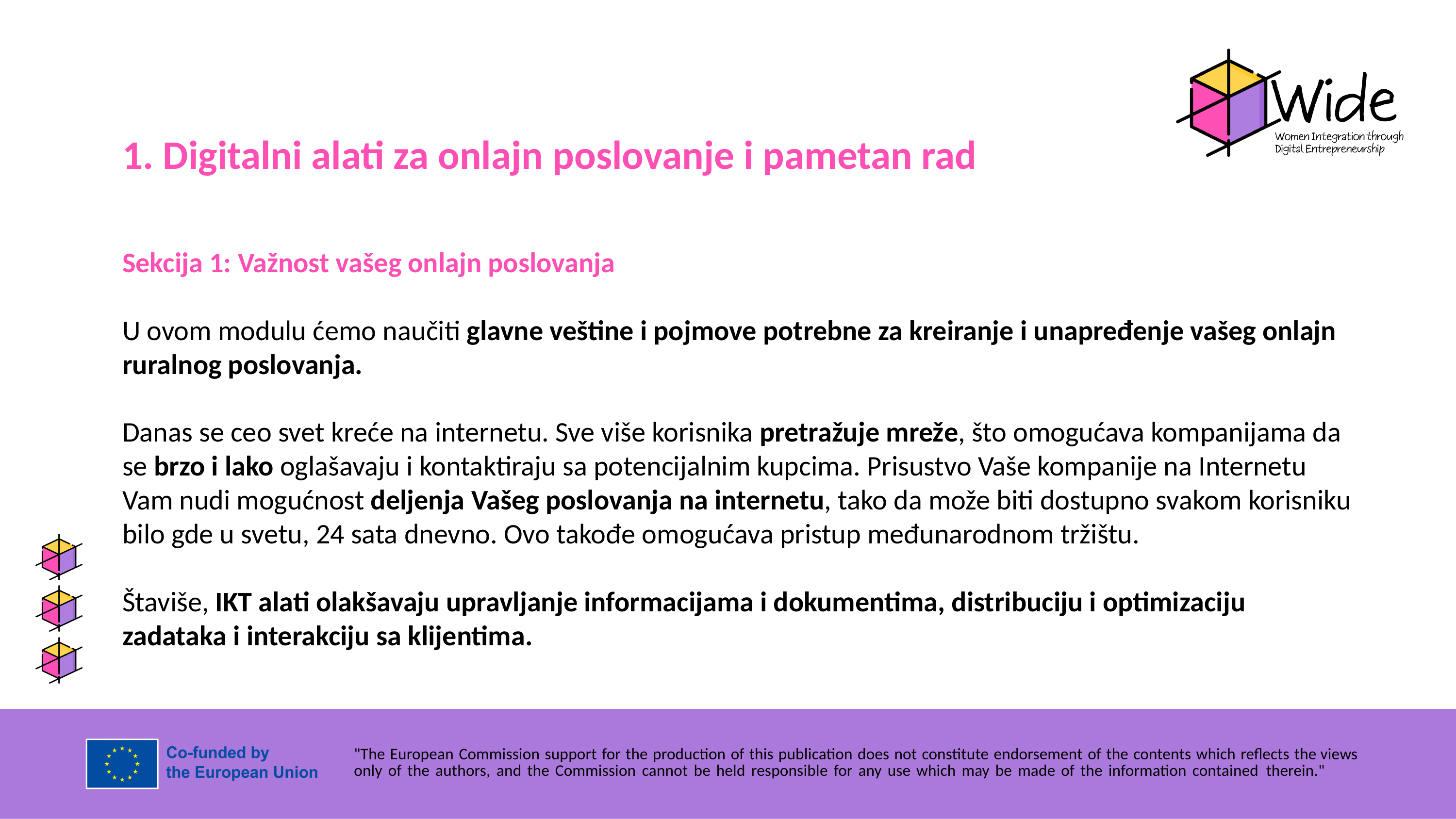

1. Digitalni alati za onlajn poslovanje i pametan rad
Sekcija 1: Važnost vašeg onlajn poslovanja

U ovom modulu ćemo naučiti glavne veštine i pojmove potrebne za kreiranje i unapređenje vašeg onlajn ruralnog poslovanja.

Danas se ceo svet kreće na internetu. Sve više korisnika pretražuje mreže, što omogućava kompanijama da se brzo i lako oglašavaju i kontaktiraju sa potencijalnim kupcima. Prisustvo Vaše kompanije na Internetu Vam nudi mogućnost deljenja Vašeg poslovanja na internetu, tako da može biti dostupno svakom korisniku bilo gde u svetu, 24 sata dnevno. Ovo takođe omogućava pristup međunarodnom tržištu.

Štaviše, IKT alati olakšavaju upravljanje informacijama i dokumentima, distribuciju i optimizaciju zadataka i interakciju sa klijentima.